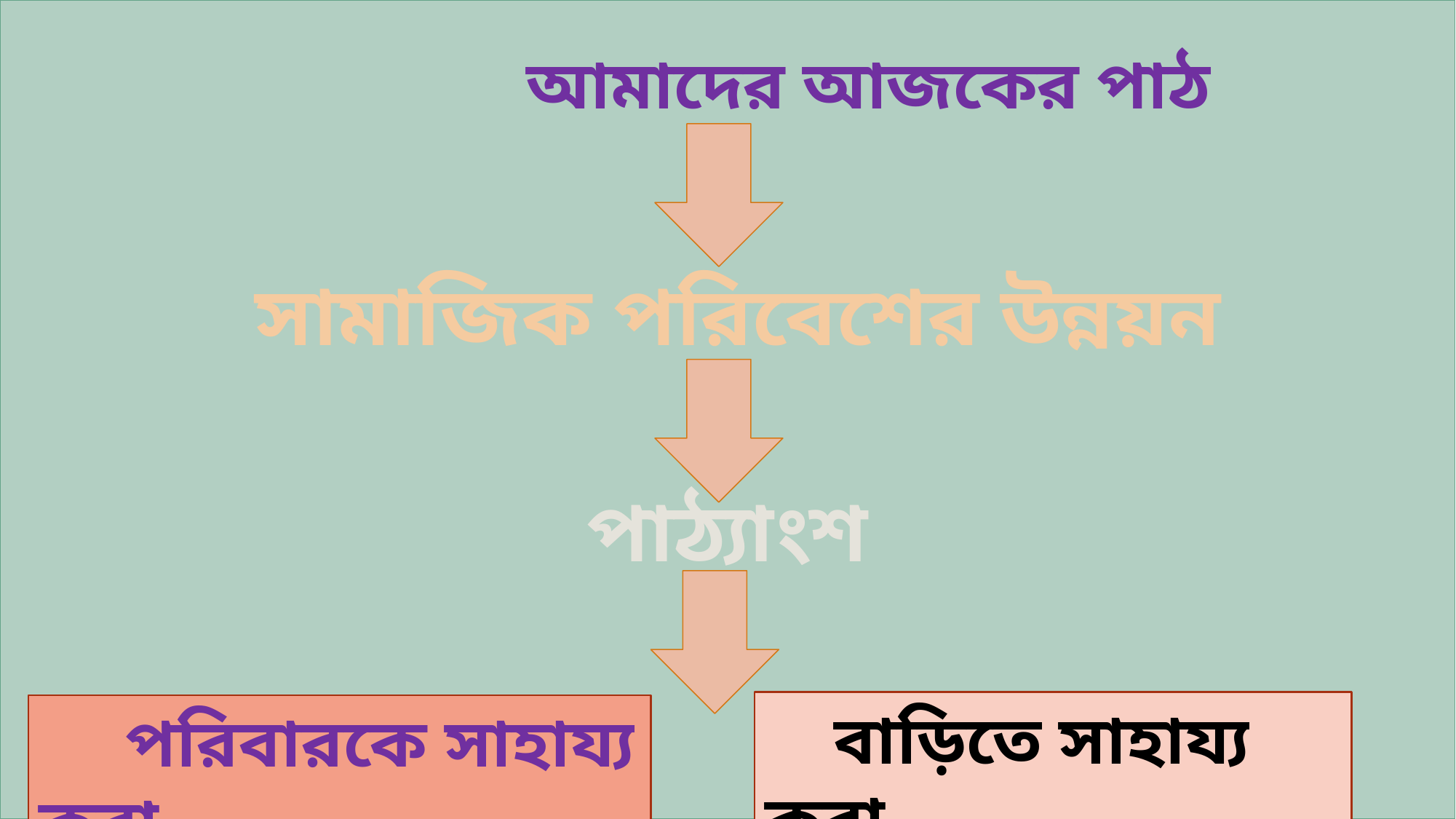

আমাদের আজকের পাঠ

সামাজিক পরিবেশের উন্নয়ন

পাঠ্যাংশ

    বাড়িতে সাহায্য করা
     পরিবারকে সাহায্য করা